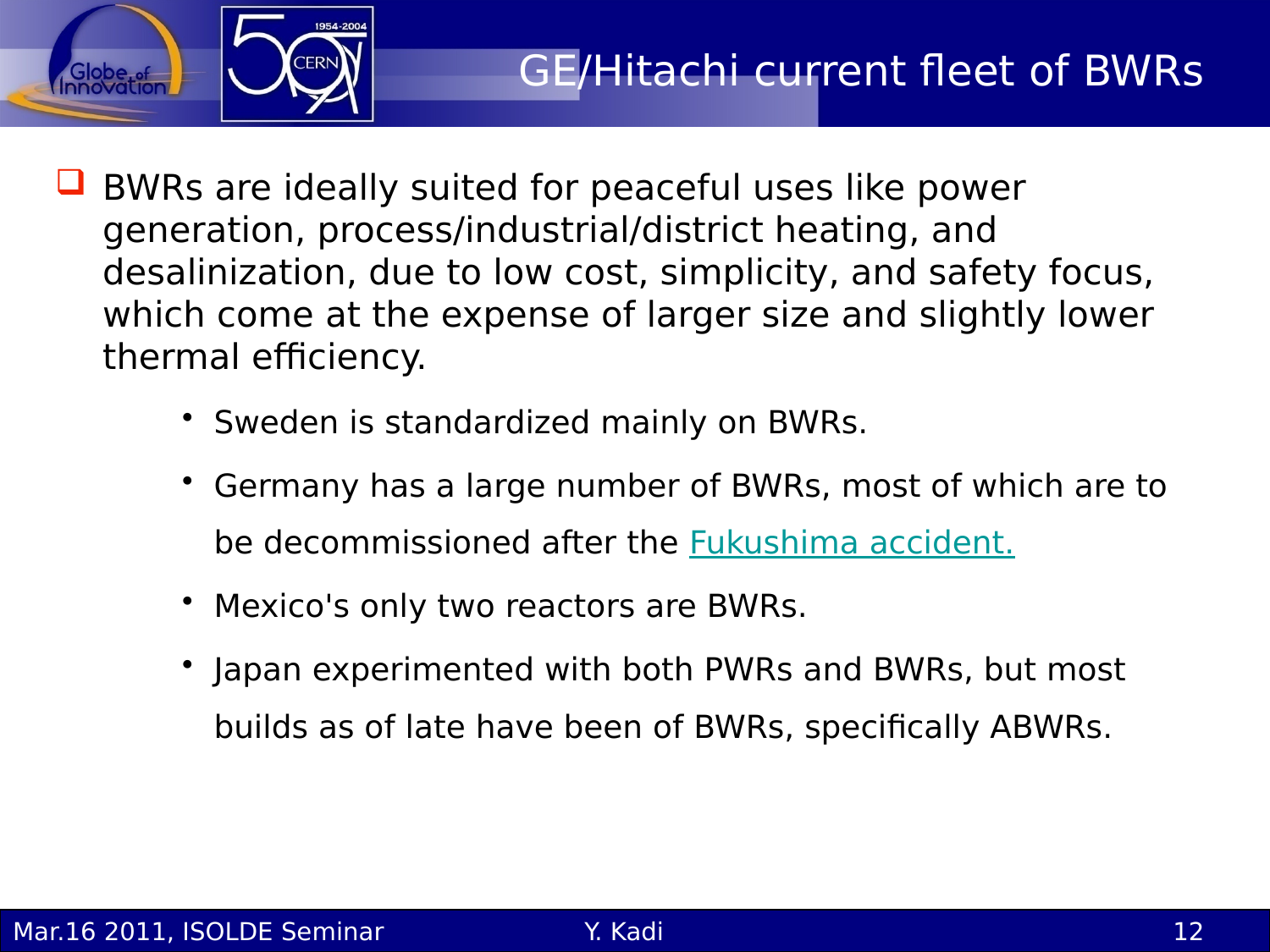

# GE/Hitachi current fleet of BWRs
BWRs are ideally suited for peaceful uses like power generation, process/industrial/district heating, and desalinization, due to low cost, simplicity, and safety focus, which come at the expense of larger size and slightly lower thermal efficiency.
Sweden is standardized mainly on BWRs.
Germany has a large number of BWRs, most of which are to be decommissioned after the Fukushima accident.
Mexico's only two reactors are BWRs.
Japan experimented with both PWRs and BWRs, but most builds as of late have been of BWRs, specifically ABWRs.
Mar.16 2011, ISOLDE Seminar
Y. Kadi
12